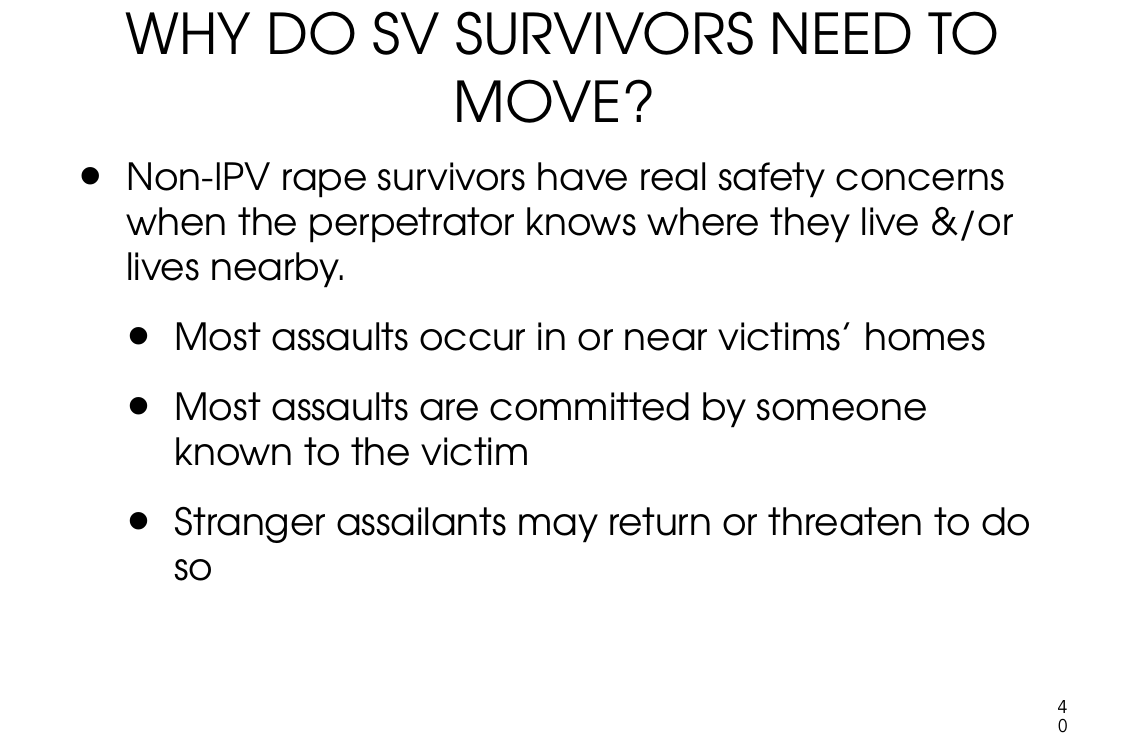

# Why Do SV Survivors Need to Move?
Non-IPV rape survivors have real safety concerns when the perpetrator knows where they live &/or lives nearby.
Most assaults occur in or near victims’ homes
Most assaults are committed by someone known to the victim
Stranger assailants may return or threaten to do so
40